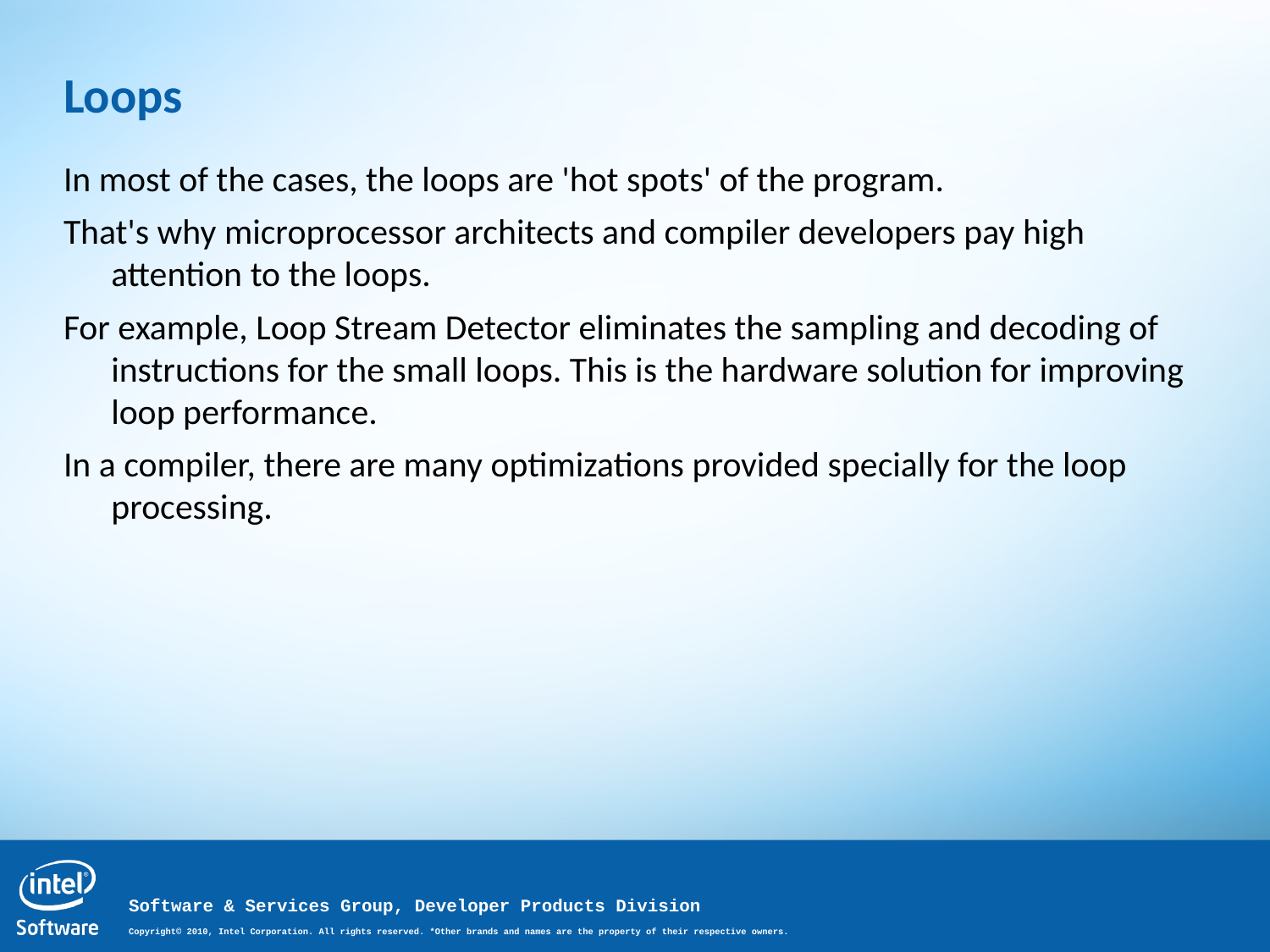

Loops
In most of the cases, the loops are 'hot spots' of the program.
That's why microprocessor architects and compiler developers pay high attention to the loops.
For example, Loop Stream Detector eliminates the sampling and decoding of instructions for the small loops. This is the hardware solution for improving loop performance.
In a compiler, there are many optimizations provided specially for the loop processing.